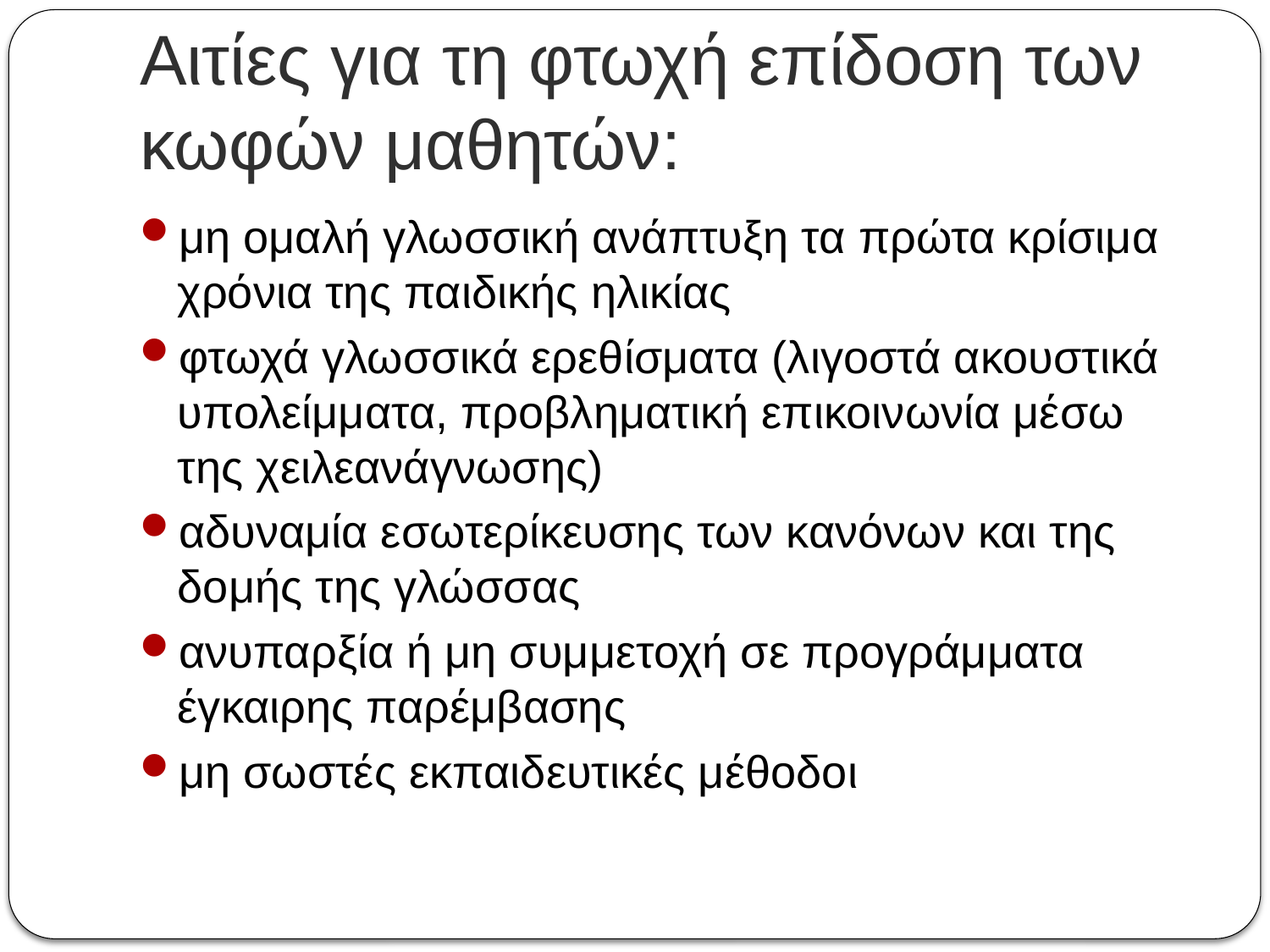

# Αιτίες για τη φτωχή επίδοση των κωφών μαθητών:
μη ομαλή γλωσσική ανάπτυξη τα πρώτα κρίσιμα χρόνια της παιδικής ηλικίας
φτωχά γλωσσικά ερεθίσματα (λιγοστά ακουστικά υπολείμματα, προβληματική επικοινωνία μέσω της χειλεανάγνωσης)
αδυναμία εσωτερίκευσης των κανόνων και της δομής της γλώσσας
ανυπαρξία ή μη συμμετοχή σε προγράμματα έγκαιρης παρέμβασης
μη σωστές εκπαιδευτικές μέθοδοι